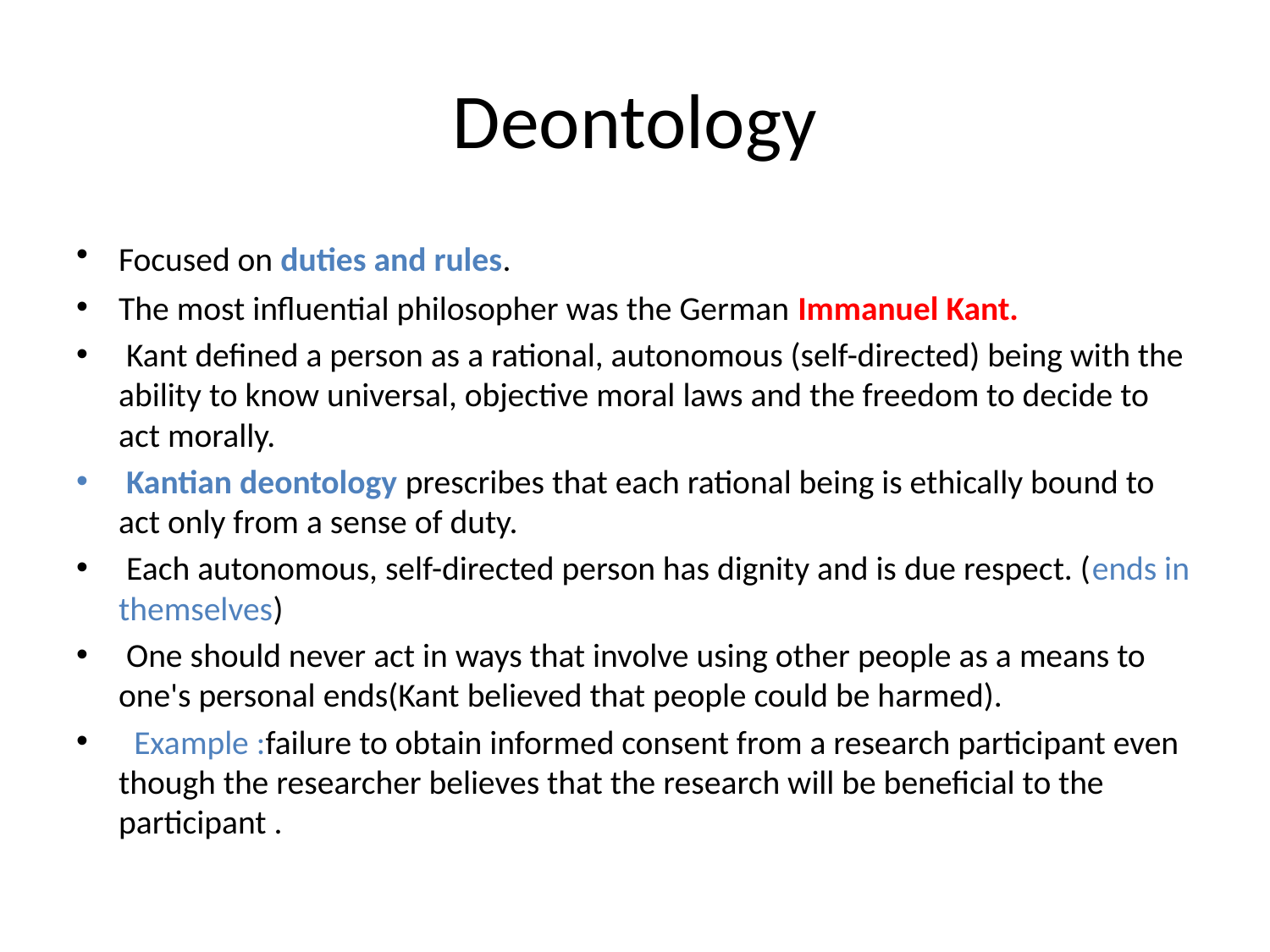

# Deontology
Focused on duties and rules.
The most influential philosopher was the German Immanuel Kant.
 Kant defined a person as a rational, autonomous (self-directed) being with the ability to know universal, objective moral laws and the freedom to decide to act morally.
 Kantian deontology prescribes that each rational being is ethically bound to act only from a sense of duty.
 Each autonomous, self-directed person has dignity and is due respect. (ends in themselves)
 One should never act in ways that involve using other people as a means to one's personal ends(Kant believed that people could be harmed).
  Example :failure to obtain informed consent from a research participant even though the researcher believes that the research will be beneficial to the participant .